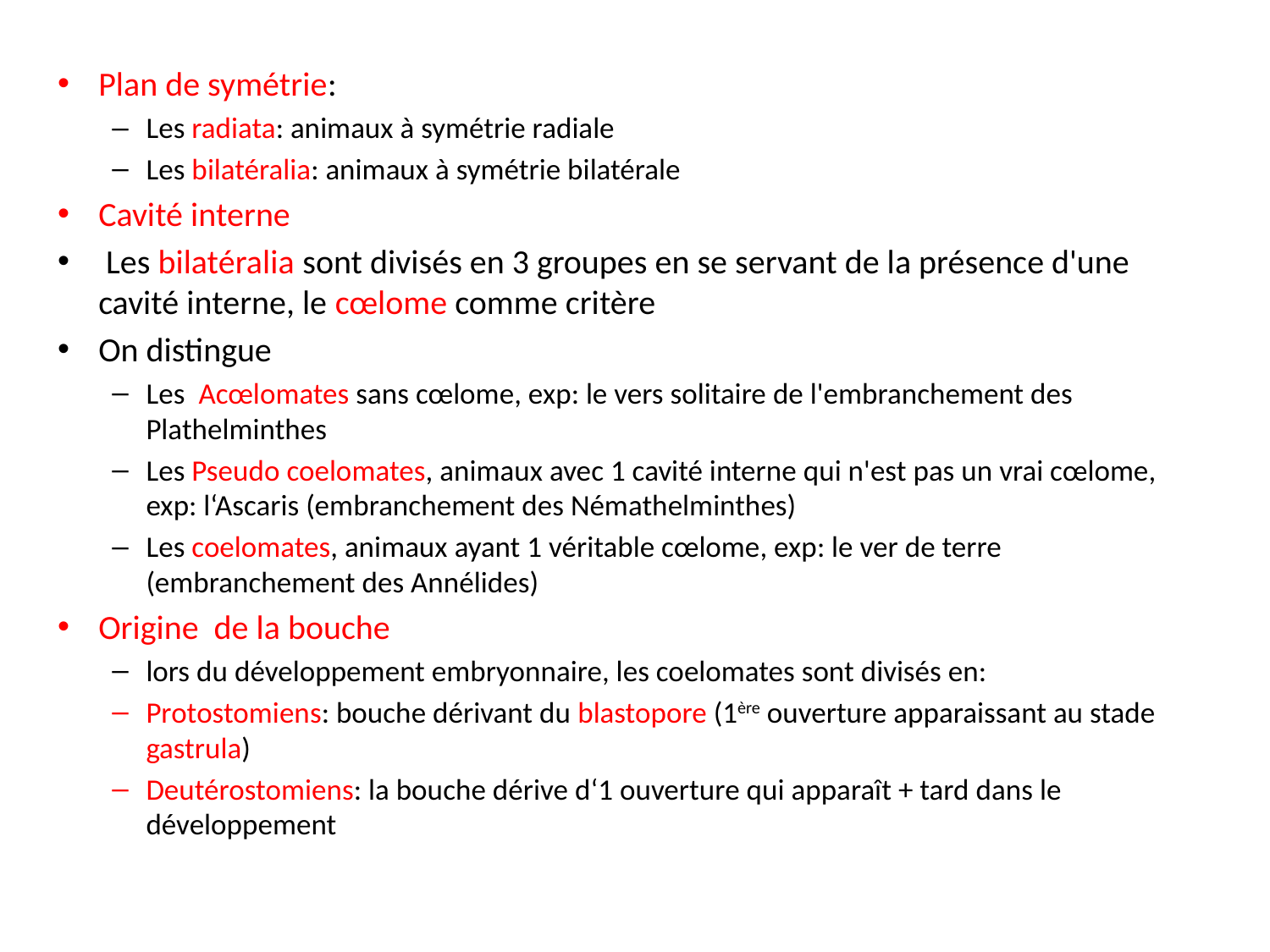

Plan de symétrie:
Les radiata: animaux à symétrie radiale
Les bilatéralia: animaux à symétrie bilatérale
Cavité interne
 Les bilatéralia sont divisés en 3 groupes en se servant de la présence d'une cavité interne, le cœlome comme critère
On distingue
Les  Acœlomates sans cœlome, exp: le vers solitaire de l'embranchement des Plathelminthes
Les Pseudo coelomates, animaux avec 1 cavité interne qui n'est pas un vrai cœlome, exp: l‘Ascaris (embranchement des Némathelminthes)
Les coelomates, animaux ayant 1 véritable cœlome, exp: le ver de terre (embranchement des Annélides)
Origine  de la bouche
lors du développement embryonnaire, les coelomates sont divisés en:
Protostomiens: bouche dérivant du blastopore (1ère ouverture apparaissant au stade gastrula)
Deutérostomiens: la bouche dérive d‘1 ouverture qui apparaît + tard dans le développement